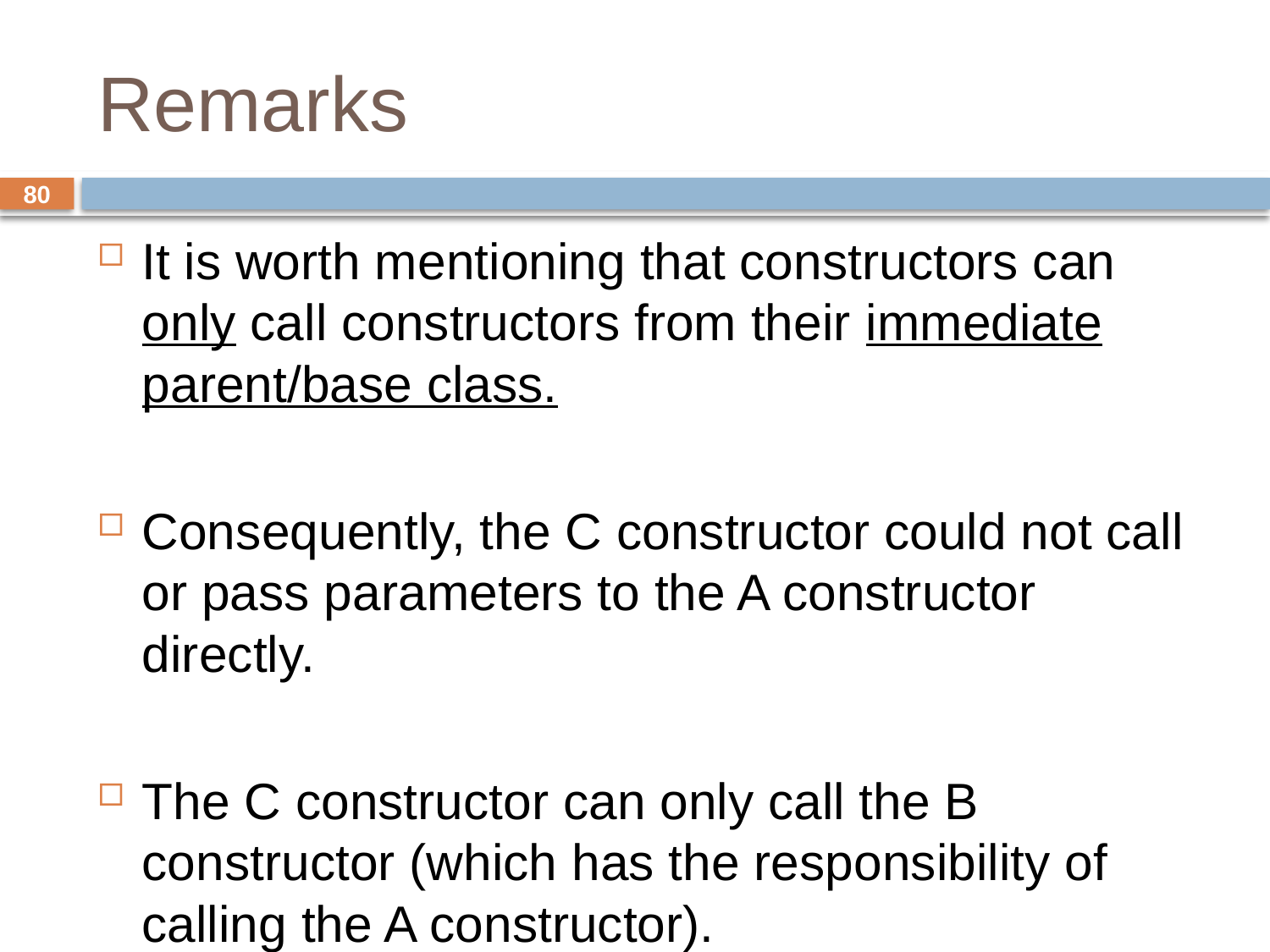

# Remarks
80
It is worth mentioning that constructors can only call constructors from their immediate parent/base class.

Consequently, the C constructor could not call or pass parameters to the A constructor directly.

The C constructor can only call the B constructor (which has the responsibility of calling the A constructor).